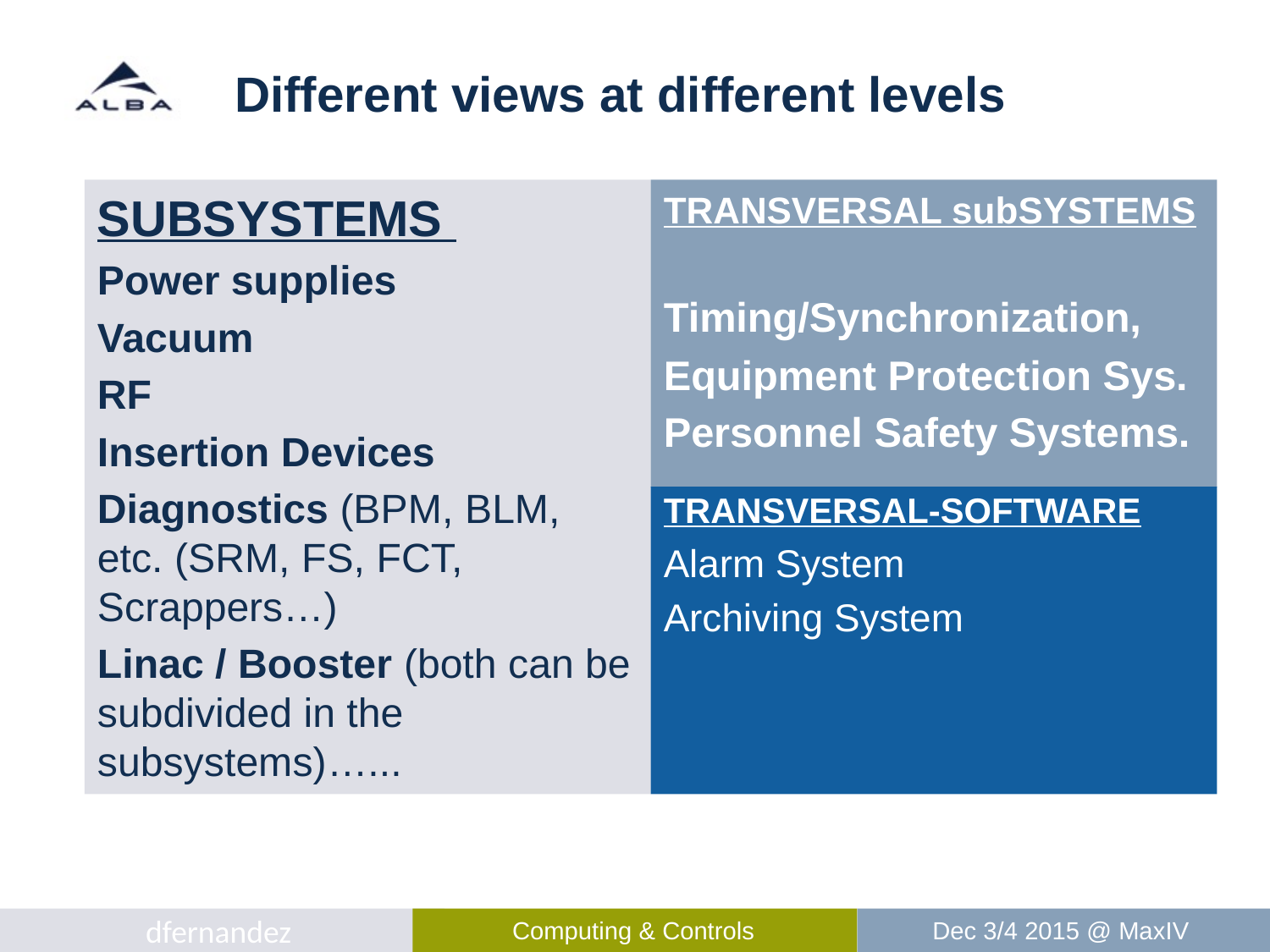

# Different views at different levels
SUBSYSTEMS
Power supplies
Vacuum
RF
Insertion Devices
Diagnostics (BPM, BLM, etc. (SRM, FS, FCT, Scrappers…)
Linac / Booster (both can be subdivided in the subsystems)…...

TRANSVERSAL subSYSTEMS

Timing/Synchronization,
Equipment Protection Sys.
Personnel Safety Systems.

TRANSVERSAL-SOFTWARE
Alarm System
Archiving System